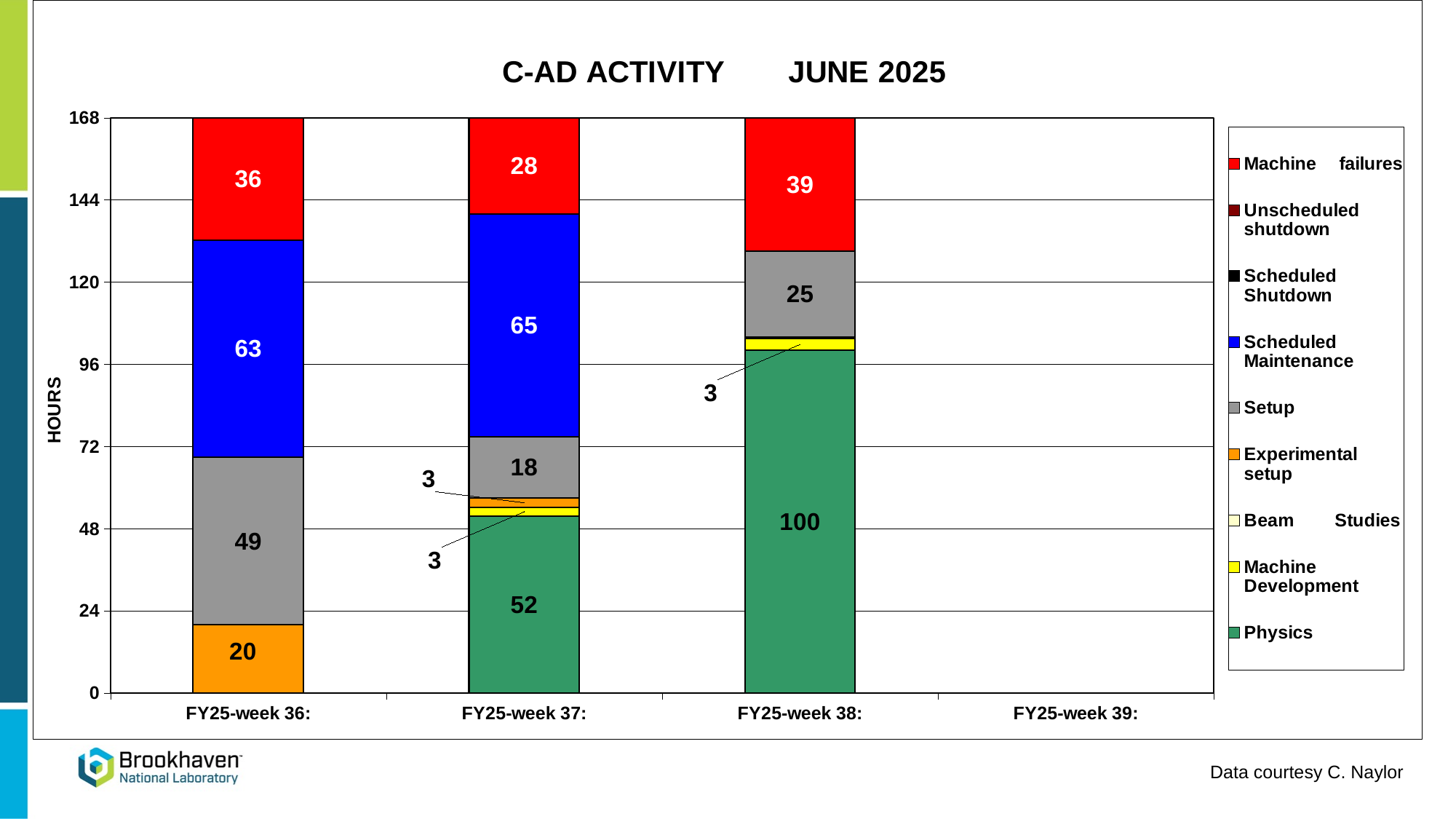

### Chart:
C-AD ACTIVITY       JUNE 2025

| Category | Physics | Machine Development | Beam         Studies | Experimental setup | Setup | Scheduled Maintenance | Scheduled Shutdown | Unscheduled shutdown | Machine     failures |
|---|---|---|---|---|---|---|---|---|---|
| FY25-week 36: | 0.0 | 0.0 | 0.0 | 19.97 | 48.97 | 63.27 | 0.0 | 0.0 | 35.78999999999999 |
| FY25-week 37: | 51.73 | 2.52 | 0.0 | 2.7 | 17.98 | 64.9 | 0.0 | 0.0 | 28.17 |
| FY25-week 38: | 100.12 | 3.45 | 0.0 | 0.42 | 25.03 | 0.0 | 0.0 | 0.0 | 38.98 |
| FY25-week 39: | 0.0 | 0.0 | 0.0 | 0.0 | 0.0 | 0.0 | 0.0 | 0.0 | 0.0 |
Data courtesy C. Naylor